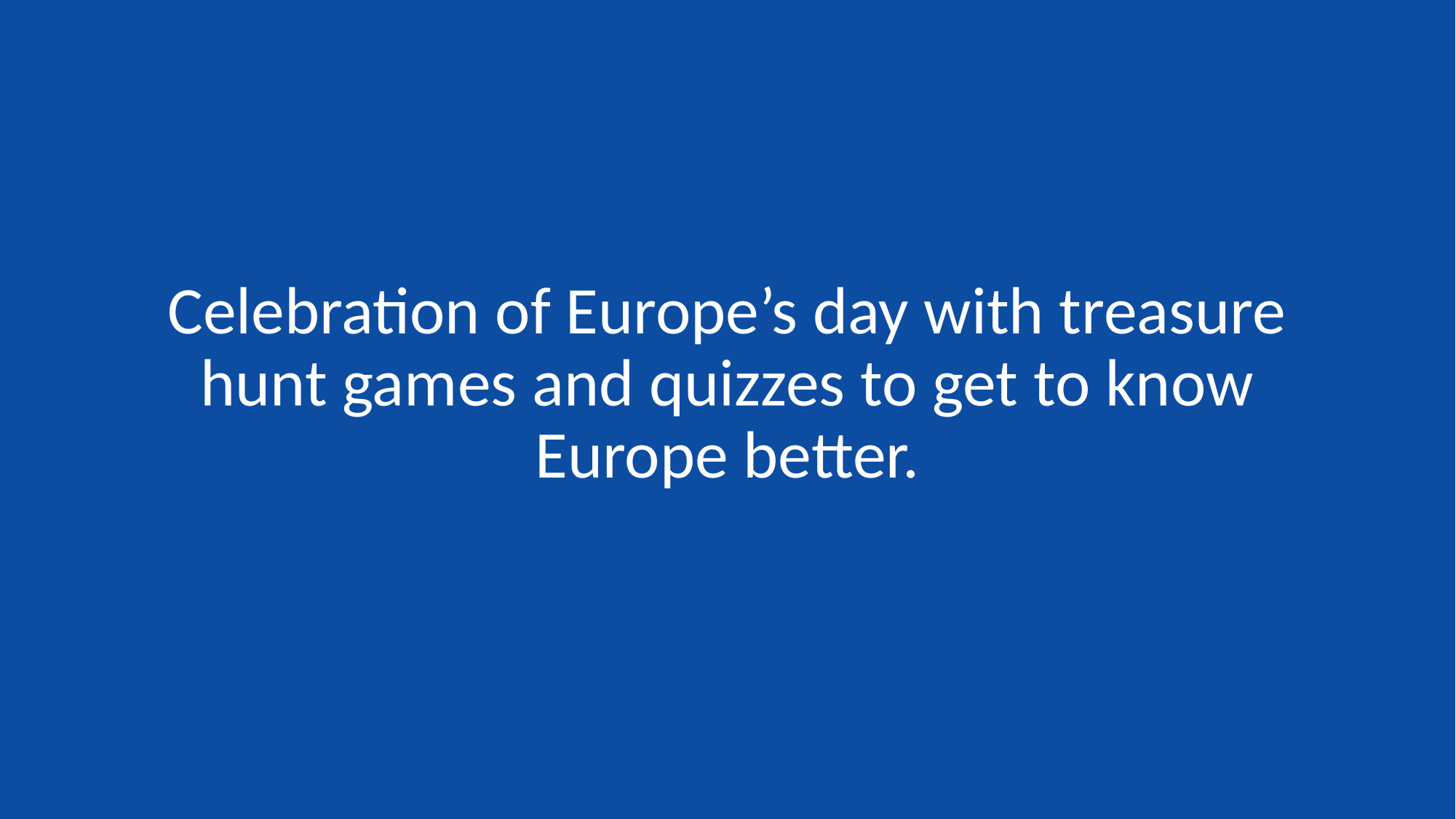

Celebration of Europe’s day with treasure hunt games and quizzes to get to know Europe better.